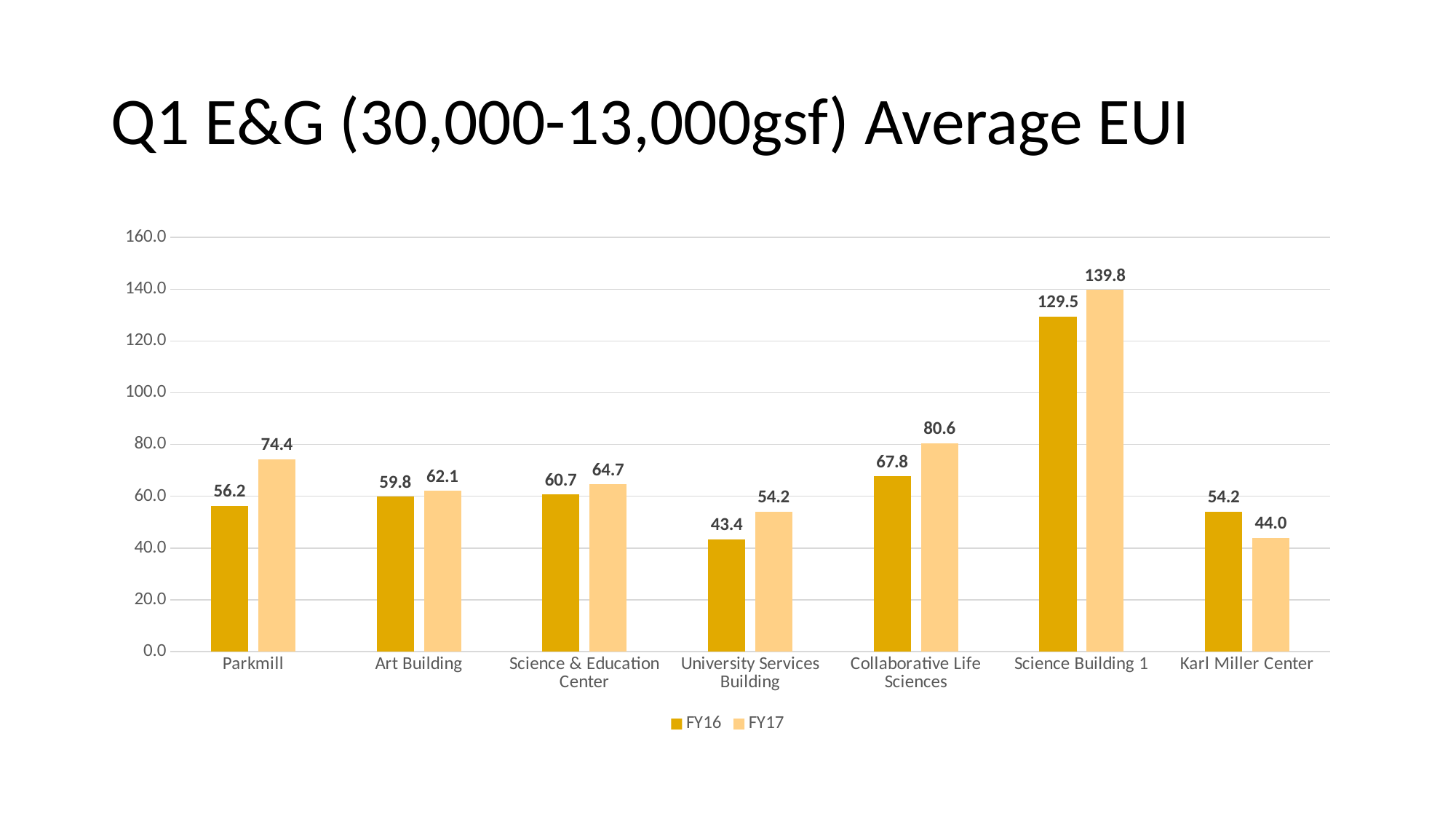

# Q1 E&G (30,000-13,000gsf) Average EUI

### Chart

| Category | FY16 | FY17 |
|---|---|---|
| Parkmill | 56.23892080495494 | 74.40679146553815 |
| Art Building | 59.83153823431521 | 62.143799675486775 |
| Science & Education Center | 60.699955032845 | 64.67691493412191 |
| University Services Building | 43.35290608139004 | 54.154014341429324 |
| Collaborative Life Sciences | 67.77111338547921 | 80.59367318677126 |
| Science Building 1 | 129.49792180830005 | 139.77688898966997 |
| Karl Miller Center | 54.15060612619454 | 44.02445903423834 |